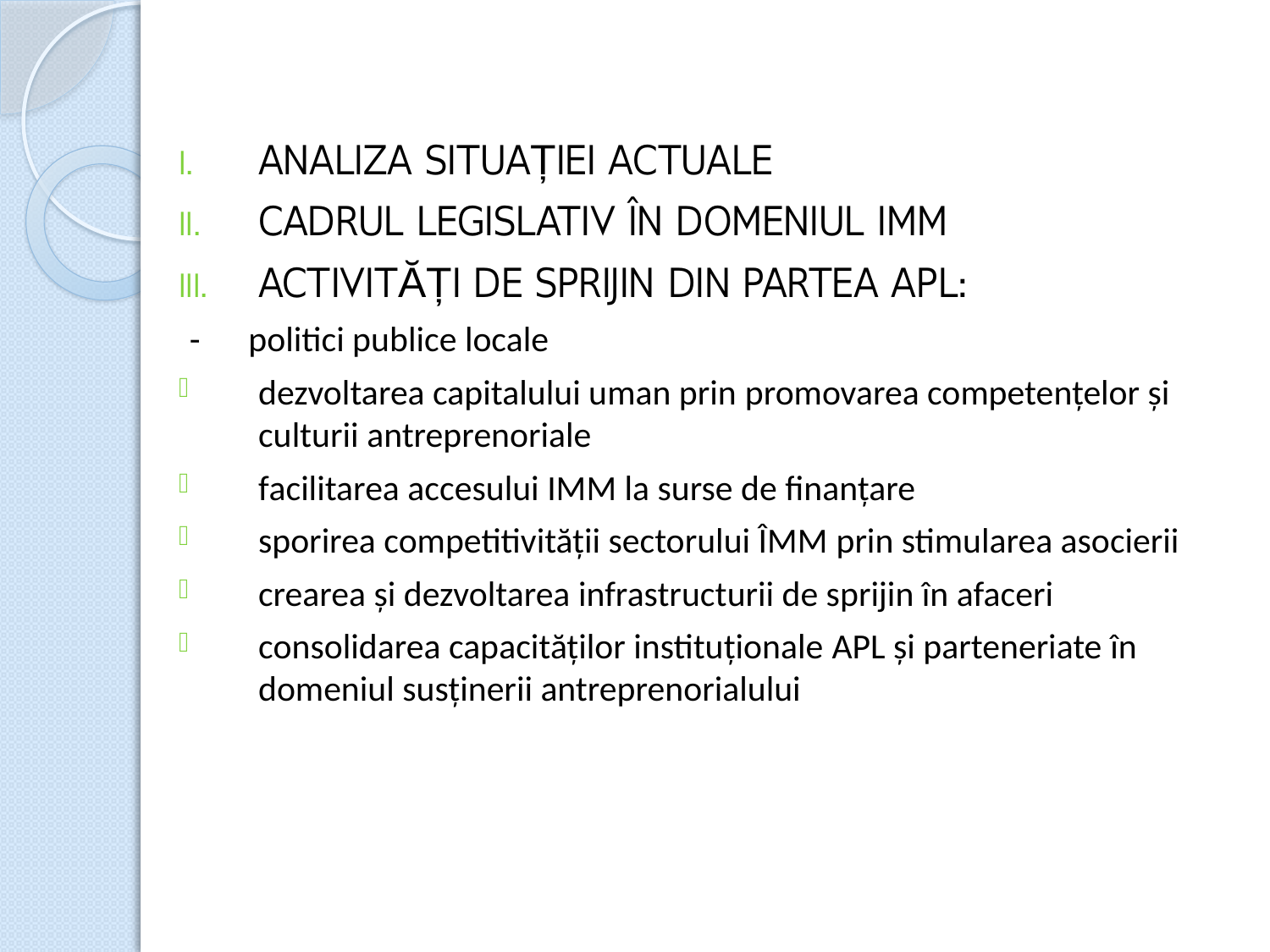

ANALIZA SITUAȚIEI ACTUALE
CADRUL LEGISLATIV ÎN DOMENIUL IMM
ACTIVITĂȚI DE SPRIJIN DIN PARTEA APL:
 -      politici publice locale
dezvoltarea capitalului uman prin promovarea competențelor și culturii antreprenoriale
facilitarea accesului IMM la surse de finanțare
sporirea competitivității sectorului ÎMM prin stimularea asocierii
crearea și dezvoltarea infrastructurii de sprijin în afaceri
consolidarea capacităților instituționale APL și parteneriate în domeniul susținerii antreprenorialului